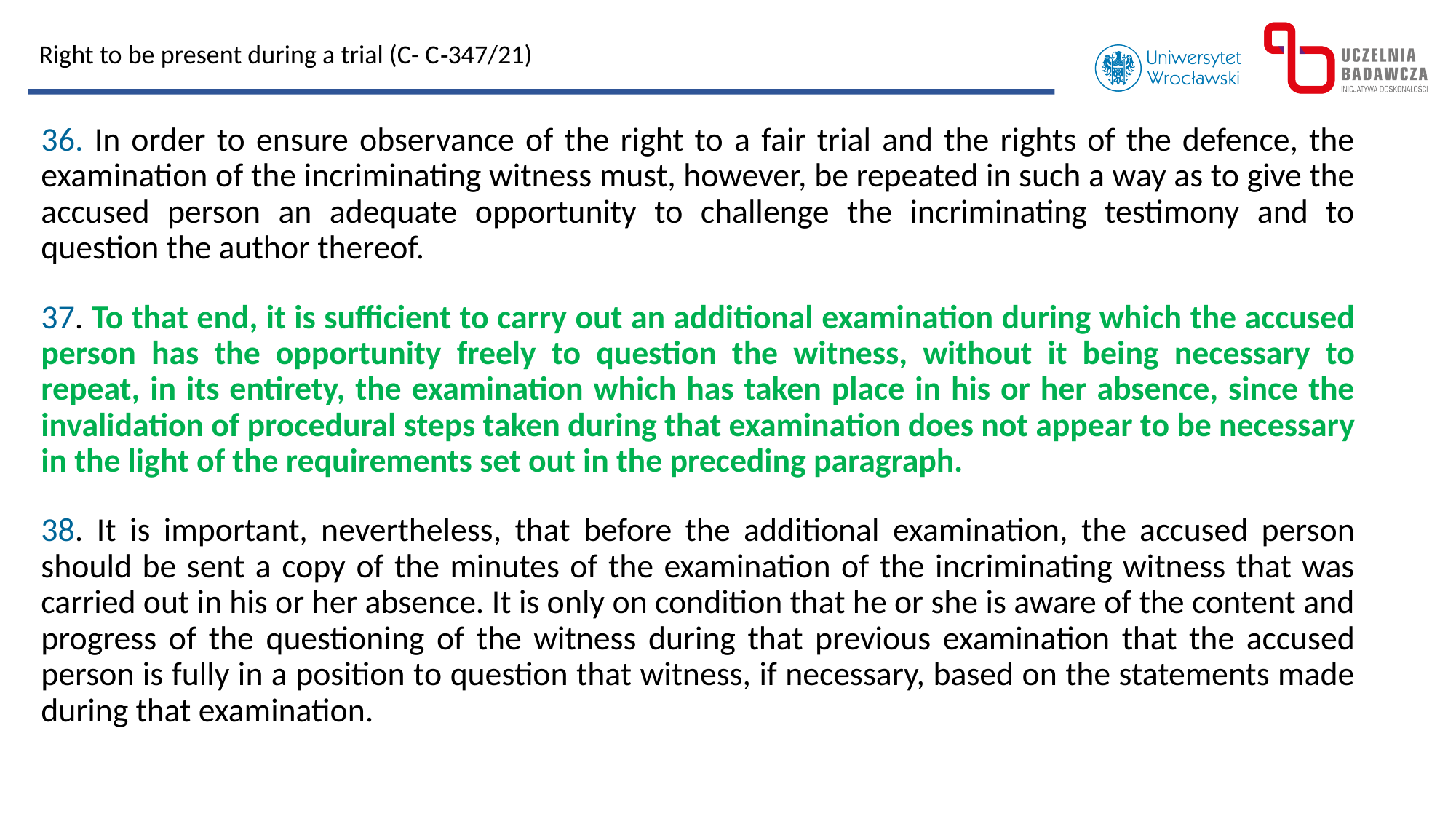

Right to be present during a trial (C- C‑347/21)
36. In order to ensure observance of the right to a fair trial and the rights of the defence, the examination of the incriminating witness must, however, be repeated in such a way as to give the accused person an adequate opportunity to challenge the incriminating testimony and to question the author thereof.
37. To that end, it is sufficient to carry out an additional examination during which the accused person has the opportunity freely to question the witness, without it being necessary to repeat, in its entirety, the examination which has taken place in his or her absence, since the invalidation of procedural steps taken during that examination does not appear to be necessary in the light of the requirements set out in the preceding paragraph.
38. It is important, nevertheless, that before the additional examination, the accused person should be sent a copy of the minutes of the examination of the incriminating witness that was carried out in his or her absence. It is only on condition that he or she is aware of the content and progress of the questioning of the witness during that previous examination that the accused person is fully in a position to question that witness, if necessary, based on the statements made during that examination.